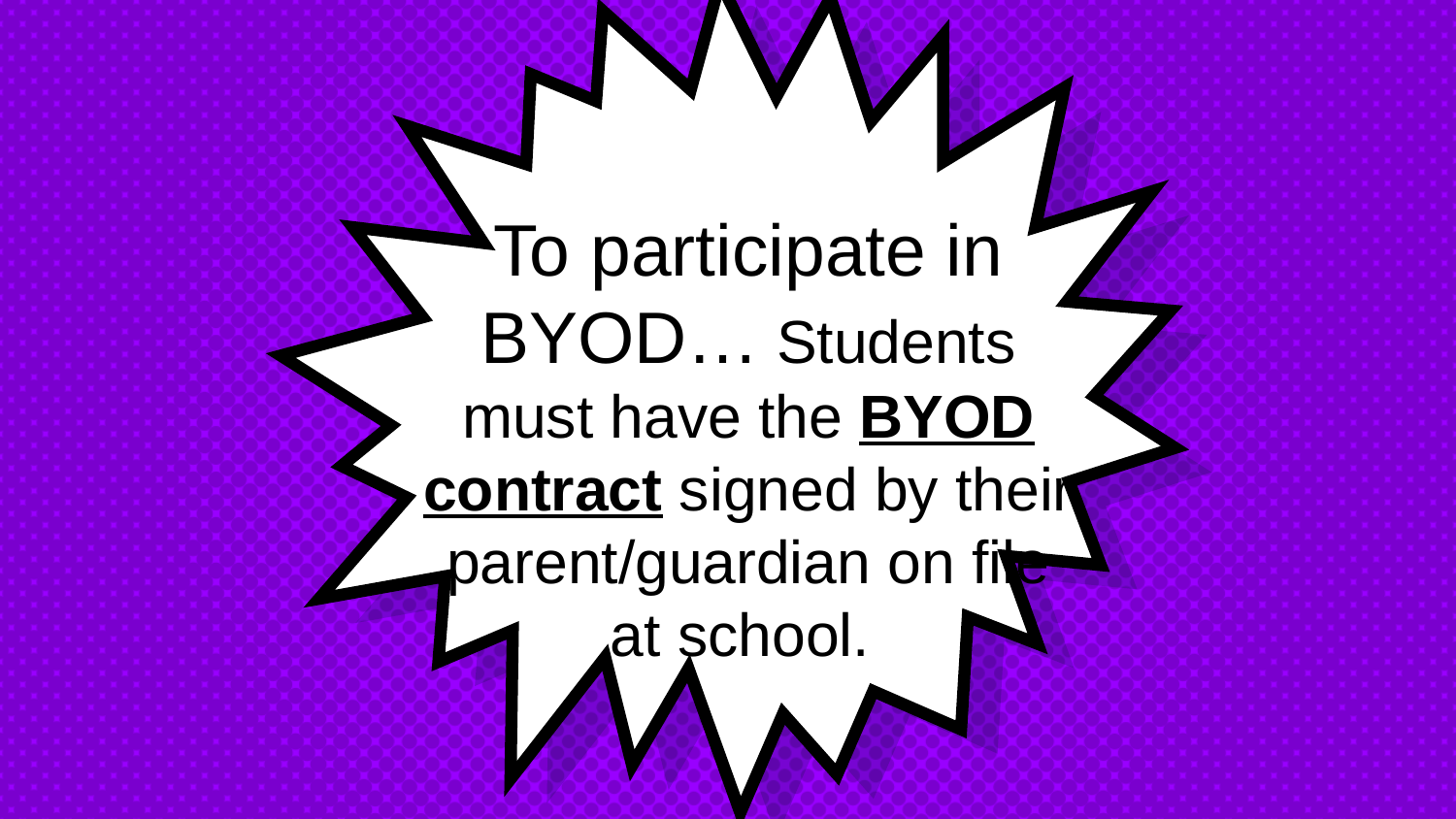

To participate in BYOD… Students must have the BYOD contract signed by their parent/guardian on file at school.